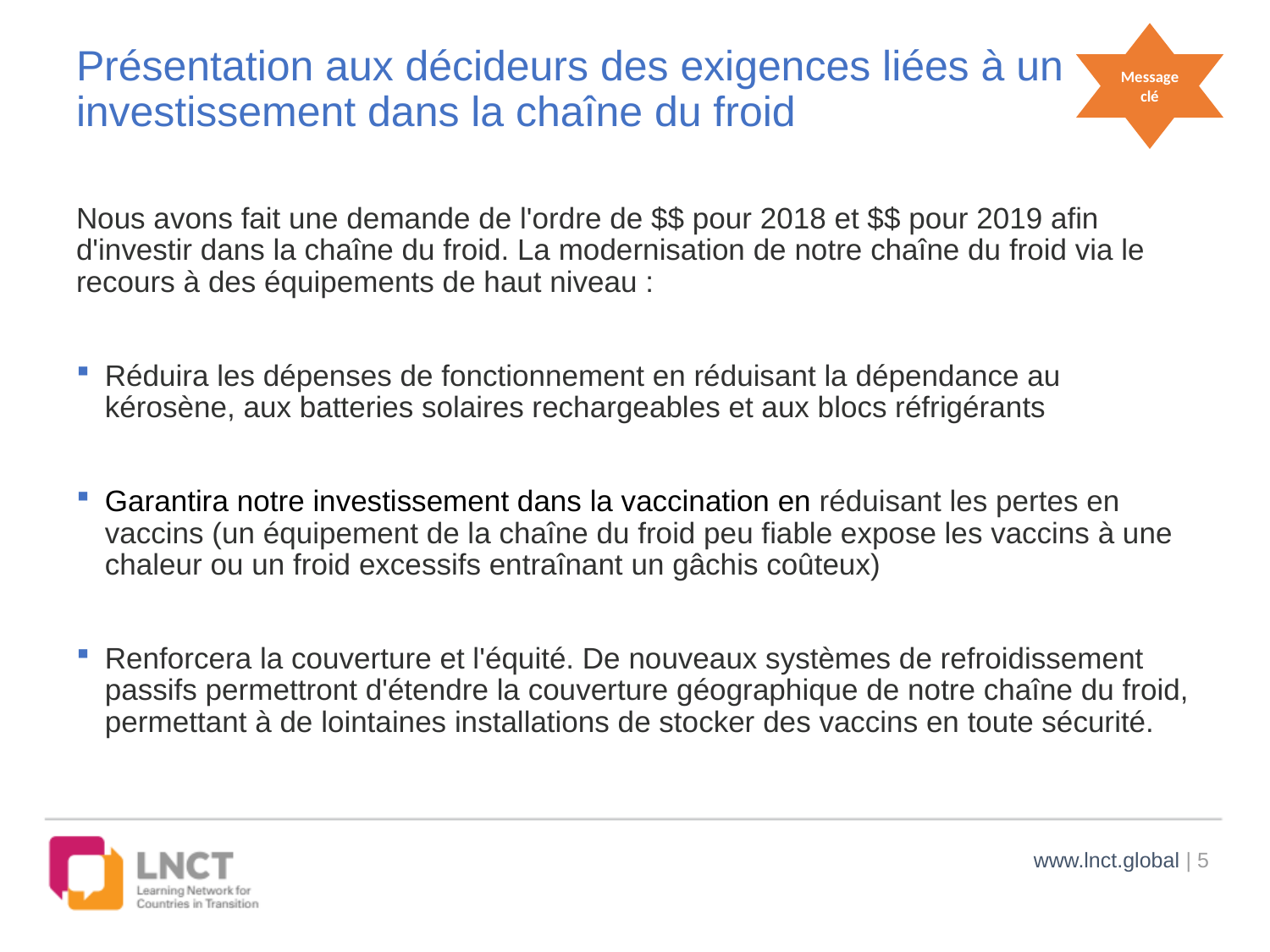

Message clé
# Présentation aux décideurs des exigences liées à un investissement dans la chaîne du froid
Nous avons fait une demande de l'ordre de $$ pour 2018 et $$ pour 2019 afin d'investir dans la chaîne du froid. La modernisation de notre chaîne du froid via le recours à des équipements de haut niveau :

Réduira les dépenses de fonctionnement en réduisant la dépendance au kérosène, aux batteries solaires rechargeables et aux blocs réfrigérants

Garantira notre investissement dans la vaccination en réduisant les pertes en vaccins (un équipement de la chaîne du froid peu fiable expose les vaccins à une chaleur ou un froid excessifs entraînant un gâchis coûteux)

Renforcera la couverture et l'équité. De nouveaux systèmes de refroidissement passifs permettront d'étendre la couverture géographique de notre chaîne du froid, permettant à de lointaines installations de stocker des vaccins en toute sécurité.

www.lnct.global | 5